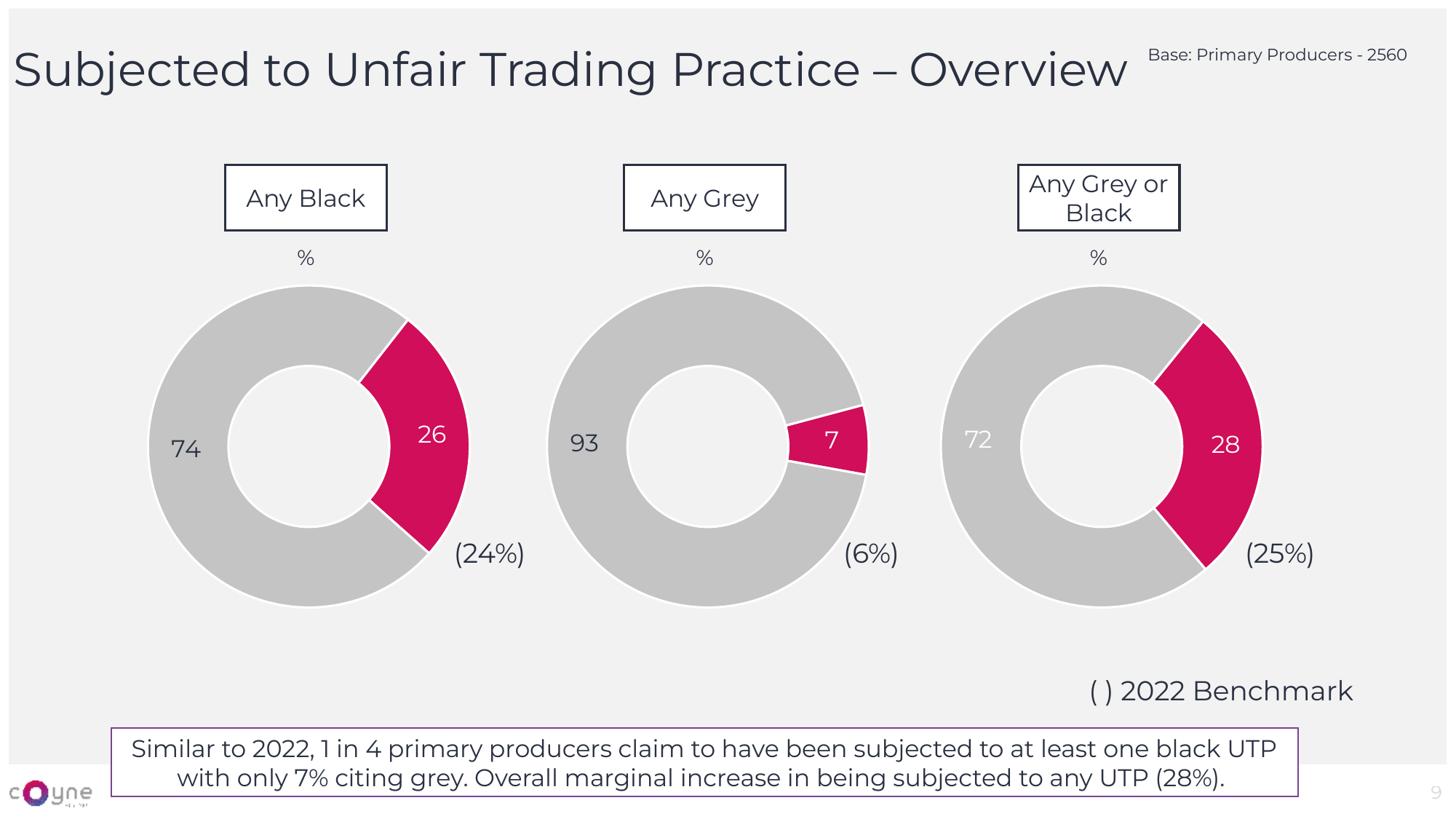

Subjected to Unfair Trading Practice – Overview
Base: Primary Producers - 2560
Any Black
Any Grey
Any Grey or Black

### Chart

| Category | Column1 |
|---|---|
|  | 26.0 |
|  | 74.0 |

### Chart

| Category | Column1 |
|---|---|
|  | 7.0 |
|  | 93.0 |

### Chart

| Category | Column1 |
|---|---|
|  | 28.0 |
|  | 72.0 |
%
%
%
(24%)
(6%)
(25%)
( ) 2022 Benchmark
Similar to 2022, 1 in 4 primary producers claim to have been subjected to at least one black UTP with only 7% citing grey. Overall marginal increase in being subjected to any UTP (28%).